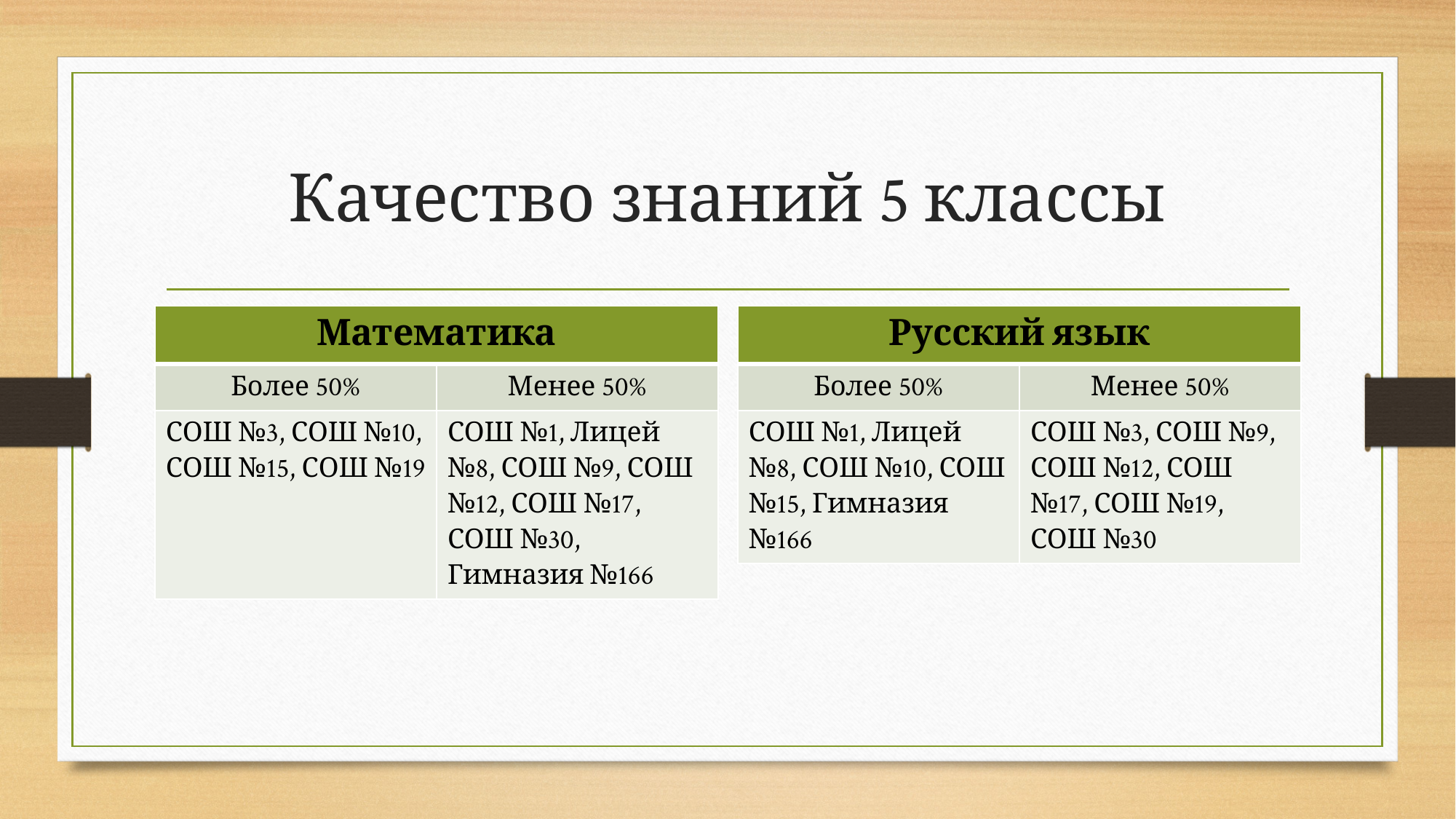

# Качество знаний 5 классы
| Математика |  |
| --- | --- |
| Более 50% | Менее 50% |
| СОШ №3, СОШ №10, СОШ №15, СОШ №19 | СОШ №1, Лицей №8, СОШ №9, СОШ №12, СОШ №17, СОШ №30, Гимназия №166 |
| Русский язык |  |
| --- | --- |
| Более 50% | Менее 50% |
| СОШ №1, Лицей №8, СОШ №10, СОШ №15, Гимназия №166 | СОШ №3, СОШ №9, СОШ №12, СОШ №17, СОШ №19, СОШ №30 |